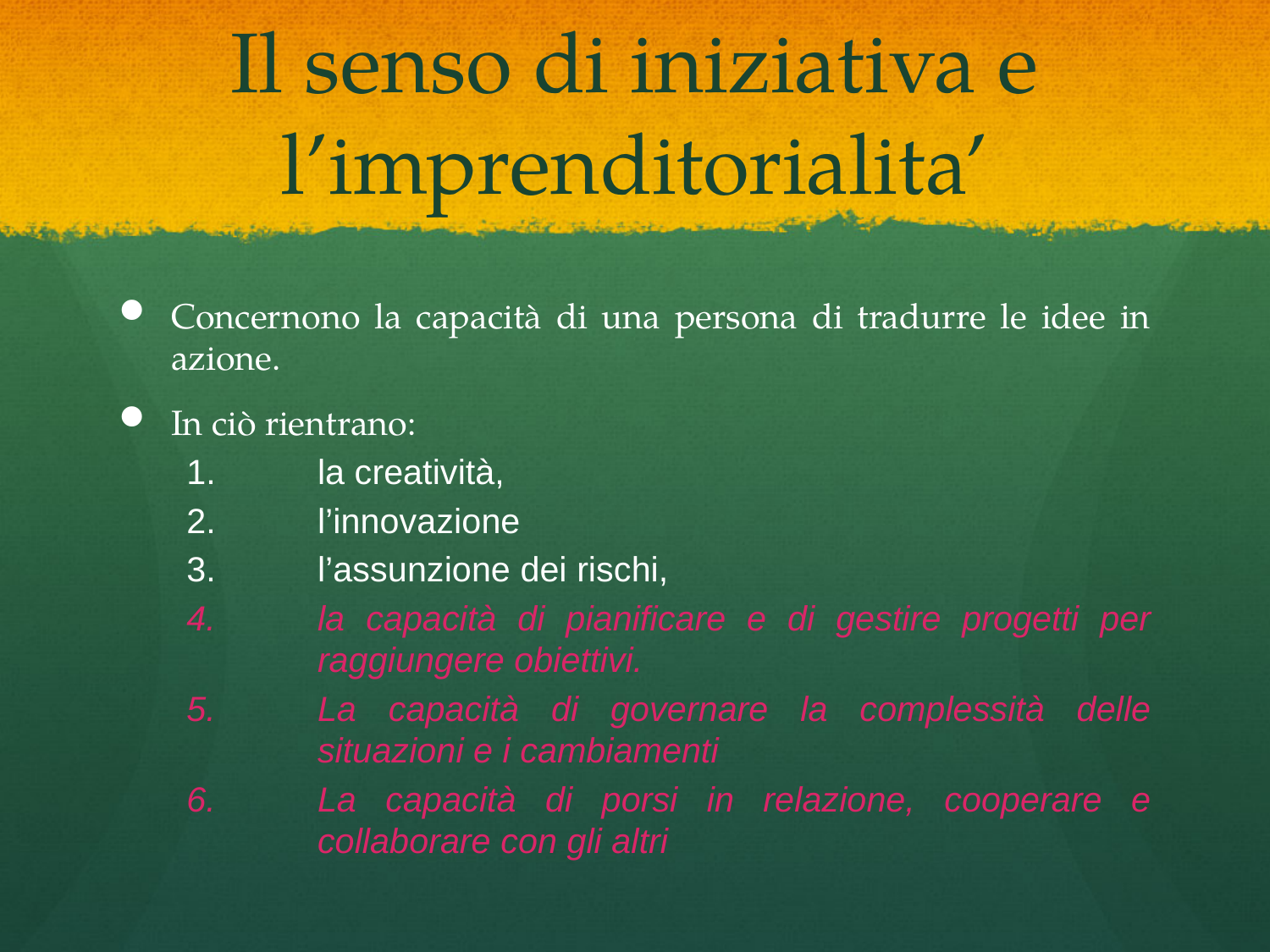

# Il senso di iniziativa e l’imprenditorialita’
Concernono la capacità di una persona di tradurre le idee in azione.
In ciò rientrano:
la creatività,
l’innovazione
l’assunzione dei rischi,
la capacità di pianificare e di gestire progetti per raggiungere obiettivi.
La capacità di governare la complessità delle situazioni e i cambiamenti
La capacità di porsi in relazione, cooperare e collaborare con gli altri